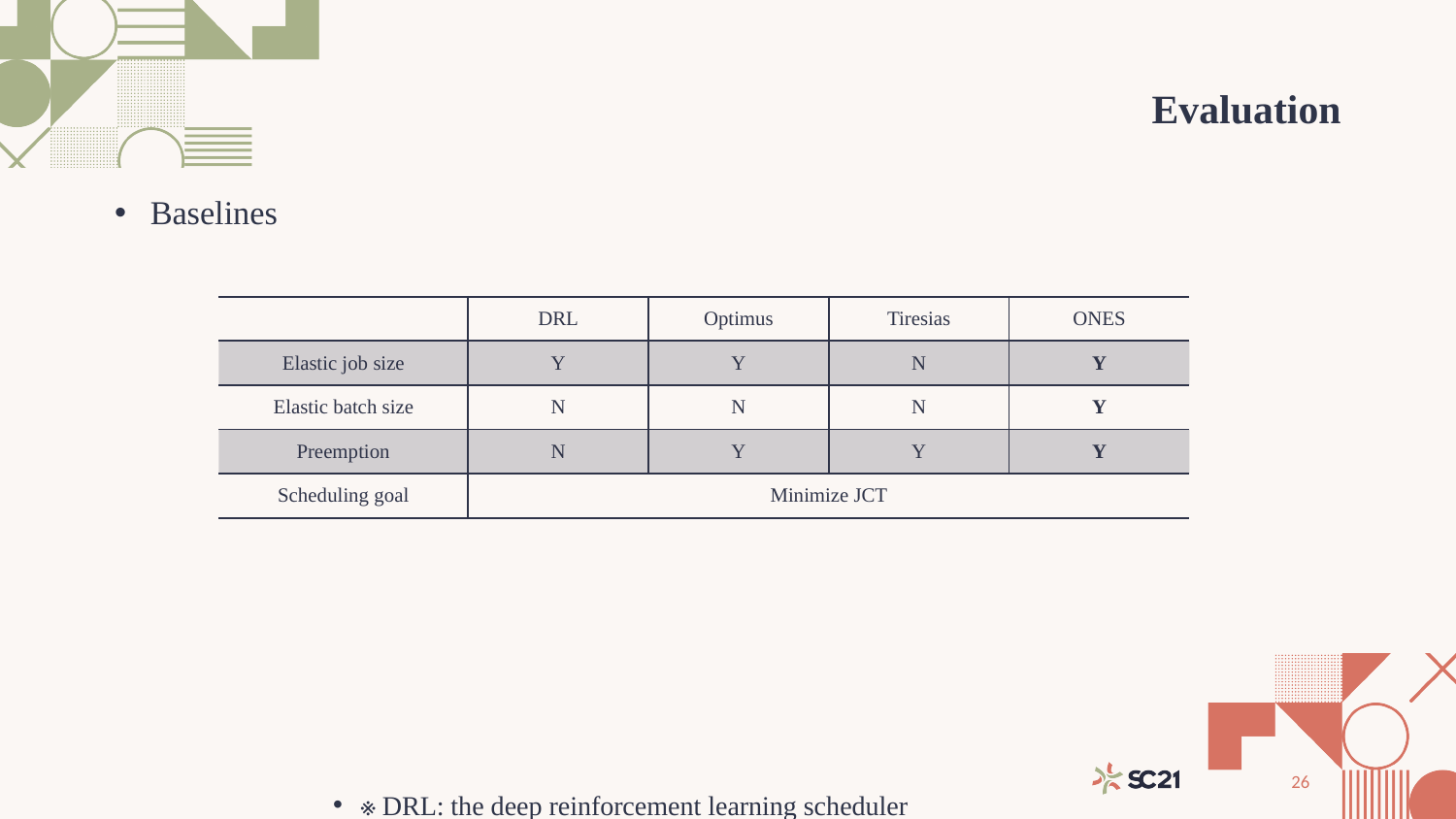

# Evaluation
 Baselines

※ DRL: the deep reinforcement learning scheduler
|  | DRL | Optimus | Tiresias | ONES |
| --- | --- | --- | --- | --- |
| Elastic job size | Y | Y | N | Y |
| Elastic batch size | N | N | N | Y |
| Preemption | N | Y | Y | Y |
| Scheduling goal | Minimize JCT | Minimize JCT | No | Yes |
26